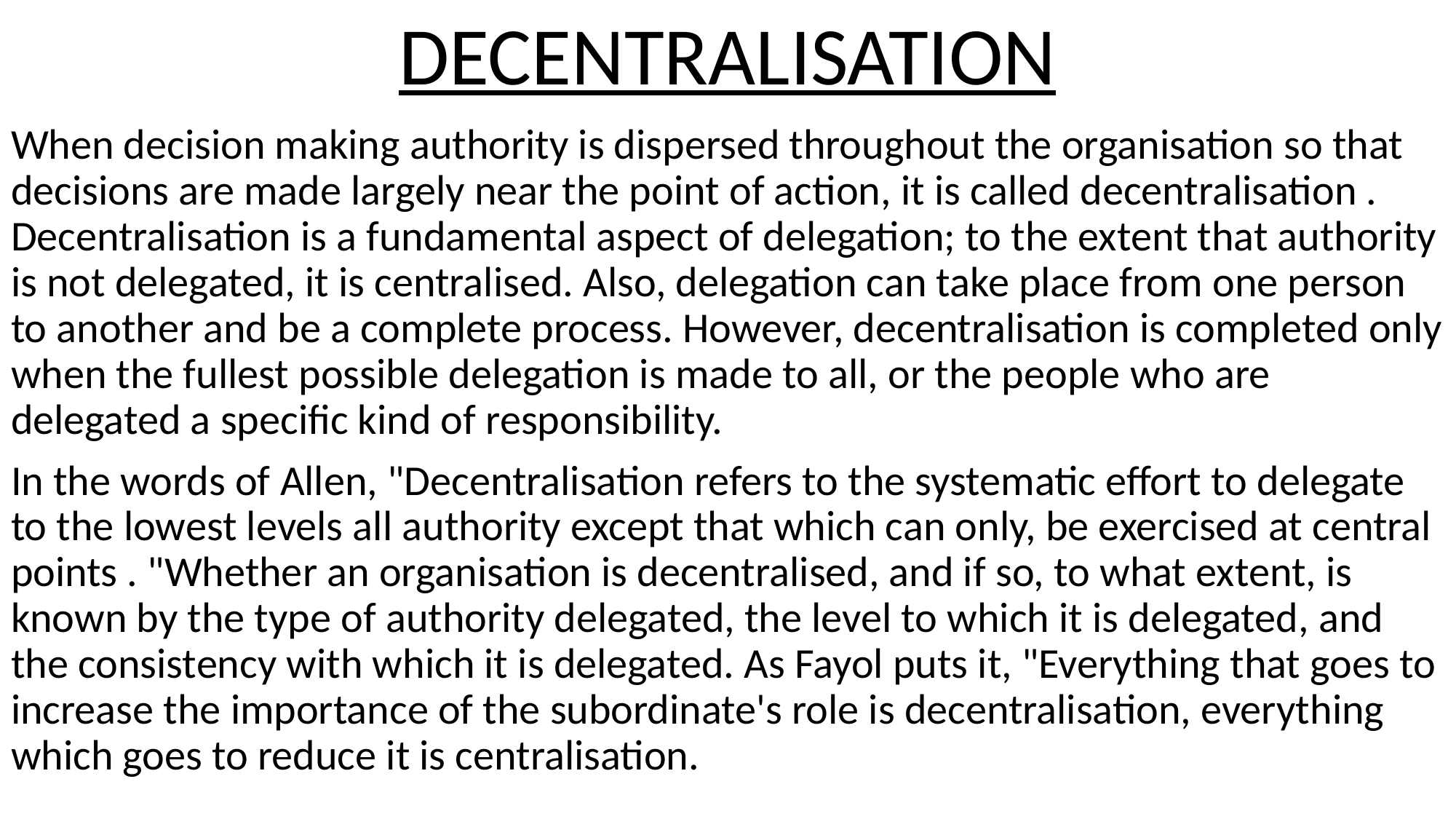

# DECENTRALISATION
When decision making authority is dispersed throughout the organisation so that decisions are made largely near the point of action, it is called decentralisation . Decentralisation is a fundamental aspect of delegation; to the extent that authority is not delegated, it is centralised. Also, delegation can take place from one person to another and be a complete process. However, decentralisation is completed only when the fullest possible delegation is made to all, or the people who are delegated a specific kind of responsibility.
In the words of Allen, "Decentralisation refers to the systematic effort to delegate to the lowest levels all authority except that which can only, be exercised at central points . "Whether an organisation is decentralised, and if so, to what extent, is known by the type of authority delegated, the level to which it is delegated, and the consistency with which it is delegated. As Fayol puts it, "Everything that goes to increase the importance of the subordinate's role is decentralisation, everything which goes to reduce it is centralisation.